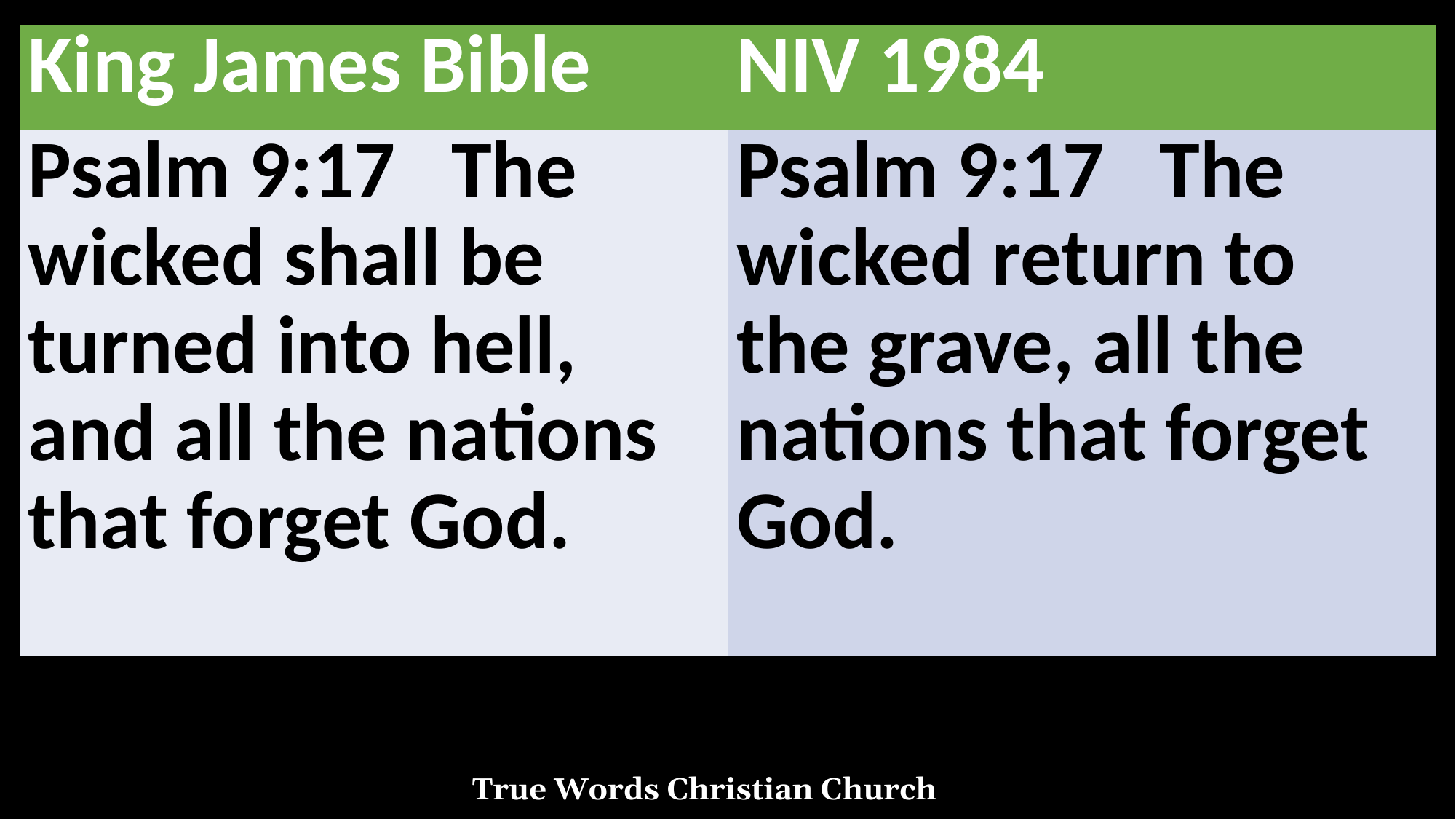

| King James Bible | NIV 1984 |
| --- | --- |
| Psalm 9:17 The wicked shall be turned into hell, and all the nations that forget God. | Psalm 9:17 The wicked return to the grave, all the nations that forget God. |
True Words Christian Church